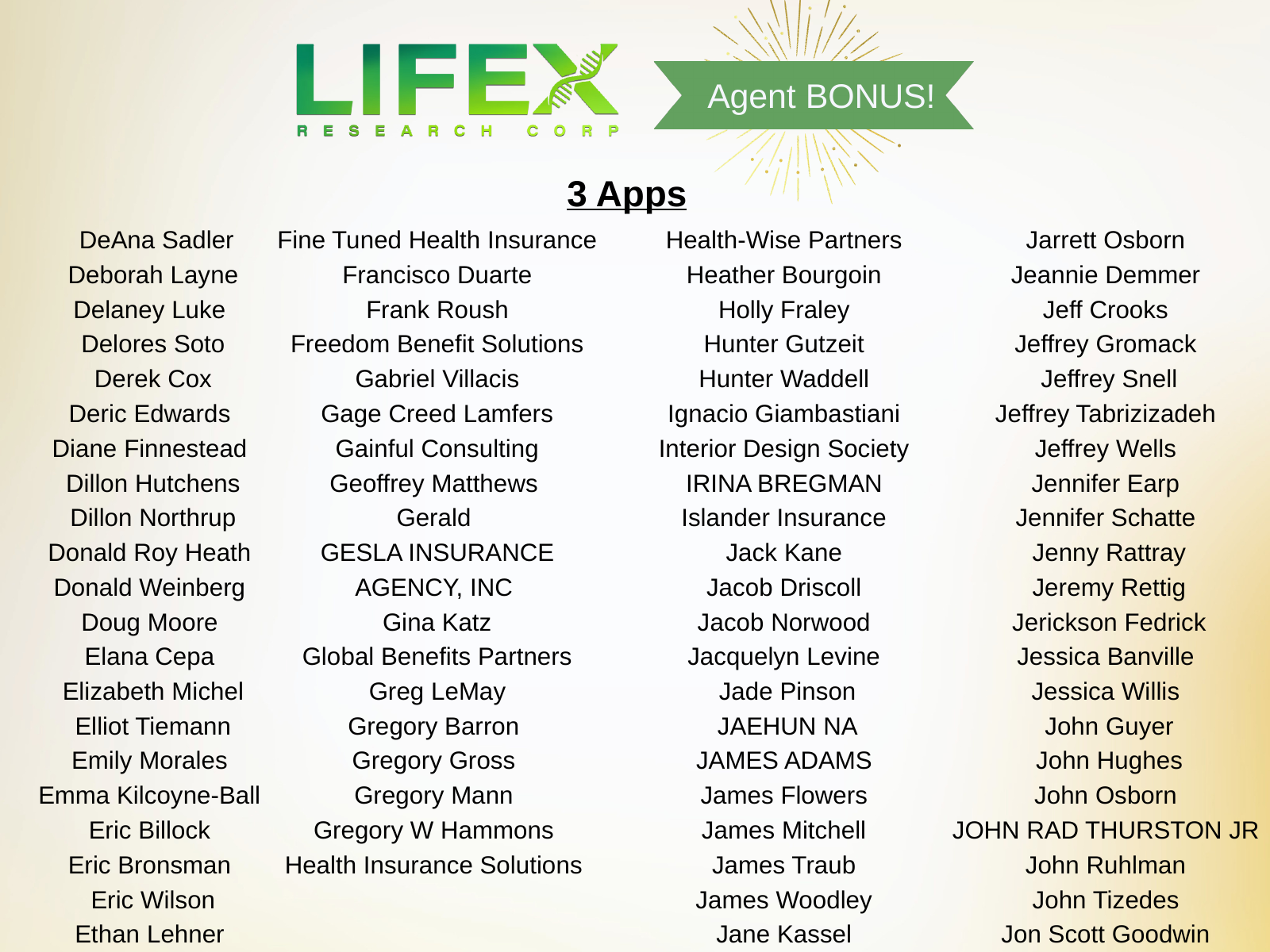

Agent BONUS!
3 Apps
 DeAna Sadler
Deborah Layne
Delaney Luke
Delores Soto
Derek Cox
Deric Edwards
Diane Finnestead
Dillon Hutchens
Dillon Northrup
Donald Roy Heath
Donald Weinberg
Doug Moore
Elana Cepa
Elizabeth Michel
Elliot Tiemann
Emily Morales
Emma Kilcoyne-Ball
Eric Billock
Eric Bronsman
Eric Wilson
Ethan Lehner
Fine Tuned Health Insurance
Francisco Duarte
Frank Roush
Freedom Benefit Solutions
Gabriel Villacis
Gage Creed Lamfers
Gainful Consulting
Geoffrey Matthews
Gerald
GESLA INSURANCE AGENCY, INC
Gina Katz
Global Benefits Partners
Greg LeMay
Gregory Barron
Gregory Gross
Gregory Mann
Gregory W Hammons
Health Insurance Solutions
Health-Wise Partners
Heather Bourgoin
Holly Fraley
Hunter Gutzeit
Hunter Waddell
Ignacio Giambastiani
Interior Design Society
IRINA BREGMAN
Islander Insurance
Jack Kane
Jacob Driscoll
Jacob Norwood
Jacquelyn Levine
Jade Pinson
JAEHUN NA
JAMES ADAMS
James Flowers
James Mitchell
James Traub
James Woodley
Jane Kassel
Jarrett Osborn
Jeannie Demmer
Jeff Crooks
Jeffrey Gromack
Jeffrey Snell
Jeffrey Tabrizizadeh
Jeffrey Wells
Jennifer Earp
Jennifer Schatte
Jenny Rattray
Jeremy Rettig
Jerickson Fedrick
Jessica Banville
Jessica Willis
John Guyer
John Hughes
John Osborn
JOHN RAD THURSTON JR
John Ruhlman
John Tizedes
Jon Scott Goodwin
Jona Baldwin
Jonathan Fink
Jonathan Holder
Jordan Bean
Jordan Magher
Jose Miguel Hurtado
Joseph Howell
Joseph Krivelow
Joseph Radesi
Joseph Valle (862469)
Joshua Holm (841601)
Joshua Kinser (847276)
Joshua Michael Allen (846219)
Joshua Ring (859293)
Joshua Stein  (856309)
Jovana Cadavid (861675)
JOY KINCAID (855671)
Justin Rubenstein (842600)
Karrisa Martino (862349)
Katherine Gilchrist (860825)
Kathrine Whitaker (841620)
Katrina Malia Price (844277)
Kattia Santamaria (855683)
Kavon Stevenson (841627)
Ke'Shun Mulik Johnson (855660)
Keith Patrick Worthing (870387)
Kelly Mattice (872060)
Ken LaFountain, LLC (855077)
Kenneth Salyer (846526)
KENNETH WRIGHT (842527)
Kevin Kincaid (844296)
Khuyen Katherine Nguyen (857747)
Kimberly Taylor (845590)
Kyle Constant (841622)
Kyle Darrel Santos (862405)
Lairah Vancil (842650)
Laura Williams (860105)
Lavera Williams (860591)
LEROY WILKERSON (845597)
Liam McLaughlin McLaughlin (855710)
Linda Buchmann  (847283)
Lindsey McCorkle (842621)
Lonnie Embry (860288)
Lora Snyder (858713)
Lori Rizzo (841277)
Loye Kimbro (841382)
Luke Martinez (861034)
Margaret Roeder (841592)
Mark Dimalanta (842514)
Mark Odabashian  (857723)
Martin Mankowski (842499)
Mary Ann Biro (858662)
Marybeth Biffl (842478)
Matthew Chapman (841310)
Matthew Platnico (857618)
MB Insurance LLC (855817)
Megan Dunn (847285)
Melissa Bailey (855799)
Micaela Heuglin (862942)
Michael Caussin (842639)
Michael Curry (859197)
Michael Hippler (856489)
Michael Kopek (841406)
Michael Macdonald (855823)
Michael McDonough (860569)
Michele Burkett (856662)
Michele Wilkinson (858315)
Michelle Blinco (842563)
Misti Isle Sutherland (862920)
Molly Garrison (844279)
Momin Insurance Group (856993)
NADIEZDA TITOVA (842590)
Nathan Kamo (859155)
Nathan Straessle (858689)
Neal Sereboff (857625)
Nicholas Stegmeyer (844295)
Nicole Zito (859991)
Oscar A Rocha Ortiz (858318)
Paola Rodriguez (858675)
Patrick Mauti (845619)
Paul Gonzalez (842562)
Paul Minichino (844318)
Paul Russo  (860139)
Paul Terrell (863090)
Peter Douglas (863265)
Peter Gelabert (842598)
Phillip Glidewell (842599)
Poindexterhealth (858482)
Quincy Daniels (863555)
Rachel Elsberry (841408)
Rebekah Farrington (844258)
Reynaldo Hamilton (856380)
Richard Myerscough (863760)
Rick Rickert (841299)
ROBERT OMID (859462)
Robert Pierce (861198)
Robert V. Kvietkus (866844)
Roman Stolcis (841380)
Ronald Francis (841359)
Russell Maddox (844303)
Ruth Neuenschwander (841377)
Sabrina Turner (858312)
Safe Haven Insurance Agency (865051)
Samantha Weigand (863077)
Samuel Crain (855121)
Sara Picard (866991)
Savannah Clark (862377)
Scott Brown (844322)
Scott May (859951)
Sean Mazzola (861303)
Sean Mills (857216)
Sebastian Diaz (858690)
Sebastian Esquivel (858299)
Senior Benefits Plus LLC (856568)
Shannon McElhaney (841403)
Shauna Brown (845250)
Shawn Gilmore (857180)
Shelley Grandidge (855667)
Shelley Phillips  (860356)
Sir McMillen (856208)
Southeast Insurance and Financial Group Inc (846511)
Stacie Howard (844311)
Stefan Savolle (847290)
Stefanie Fishman (841635)
Stephen Kushner (860349)
Sterrett Financial Group (845996)
Steven Angel (841640)
Steven Guilfoile (857602)
Steven Wilner (845273)
Susan Isenhour (858685)
Suzanne OConnor (841342)
Swan Insurance LLC (857213)
Tanya Boyd (859977)
Tayler Lea Busack (856310)
Teresa Scammell (844320)
The Health Agents (856162)
Thomas Buettner (847257)
Thomas Cardenas (842469)
Thomas Ferguson (845291)
Thomas Ryan (861249)
Tim Cleveland (861487)
Tim Cocchiola (841372)
Tim L Williams (858252)
Tim McCormick (841332)
Timothy Michael Ray (842491)
TODD OVALL (860737)
Top Tier Financial (845413)
Travis Walker (844273)
Trevor Sands (847277)
Trey Sayles (841388)
Trey Wilson (845257)
Trisha Macrum (855699)
Tryten Williams (857045)
Tucker Vincent (847037)
TYLER JACKSON (842577)
US Protector Group LLC (859598)
USA Benefits Group (869674)
Valarie Stevens (845294)
Vanessa Kay Newman (858931)
Wesley Barker (841595)
William Patterson  (861860)
William Pauley (841325)
William Robert O'Brien (861315)
william scott stevenson (867446)
Wolfpack Financial Inc. (858983)
Zachary Dollhausen (845617)
Zachary Michael Jervis (863031)
Jarrett Osborn
Jeannie Demmer
Jeff Crooks
Jeffrey Gromack
Jeffrey Snell
Jeffrey Tabrizizadeh
Jeffrey Wells
Jennifer Earp
Jennifer Schatte
Jenny Rattray
Jeremy Rettig
Jerickson Fedrick
Jessica Banville
Jessica Willis
John Guyer
John Hughes
John Osborn
JOHN RAD THURSTON JR
John Ruhlman
John Tizedes
Jon Scott Goodwin
Jona Baldwin
Jonathan Fink
Jonathan Holder
Jordan Bean
Jordan Magher
Jose Miguel Hurtado
Joseph Howell
Joseph Krivelow
Joseph Radesi
Joseph Valle (862469)
Joshua Holm (841601)
Joshua Kinser (847276)
Joshua Michael Allen (846219)
Joshua Ring (859293)
Joshua Stein  (856309)
Jovana Cadavid (861675)
JOY KINCAID (855671)
Justin Rubenstein (842600)
Karrisa Martino (862349)
Katherine Gilchrist (860825)
Kathrine Whitaker (841620)
Katrina Malia Price (844277)
Kattia Santamaria (855683)
Kavon Stevenson (841627)
Ke'Shun Mulik Johnson (855660)
Keith Patrick Worthing (870387)
Kelly Mattice (872060)
Ken LaFountain, LLC (855077)
Kenneth Salyer (846526)
KENNETH WRIGHT (842527)
Kevin Kincaid (844296)
Khuyen Katherine Nguyen (857747)
Kimberly Taylor (845590)
Kyle Constant (841622)
Kyle Darrel Santos (862405)
Lairah Vancil (842650)
Laura Williams (860105)
Lavera Williams (860591)
LEROY WILKERSON (845597)
Liam McLaughlin McLaughlin (855710)
Linda Buchmann  (847283)
Lindsey McCorkle (842621)
Lonnie Embry (860288)
Lora Snyder (858713)
Lori Rizzo (841277)
Loye Kimbro (841382)
Luke Martinez (861034)
Margaret Roeder (841592)
Mark Dimalanta (842514)
Mark Odabashian  (857723)
Martin Mankowski (842499)
Mary Ann Biro (858662)
Marybeth Biffl (842478)
Matthew Chapman (841310)
Matthew Platnico (857618)
MB Insurance LLC (855817)
Megan Dunn (847285)
Melissa Bailey (855799)
Micaela Heuglin (862942)
Michael Caussin (842639)
Michael Curry (859197)
Michael Hippler (856489)
Michael Kopek (841406)
Michael Macdonald (855823)
Michael McDonough (860569)
Michele Burkett (856662)
Michele Wilkinson (858315)
Michelle Blinco (842563)
Misti Isle Sutherland (862920)
Molly Garrison (844279)
Momin Insurance Group (856993)
NADIEZDA TITOVA (842590)
Nathan Kamo (859155)
Nathan Straessle (858689)
Neal Sereboff (857625)
Nicholas Stegmeyer (844295)
Nicole Zito (859991)
Oscar A Rocha Ortiz (858318)
Paola Rodriguez (858675)
Patrick Mauti (845619)
Paul Gonzalez (842562)
Paul Minichino (844318)
Paul Russo  (860139)
Paul Terrell (863090)
Peter Douglas (863265)
Peter Gelabert (842598)
Phillip Glidewell (842599)
Poindexterhealth (858482)
Quincy Daniels (863555)
Rachel Elsberry (841408)
Rebekah Farrington (844258)
Reynaldo Hamilton (856380)
Richard Myerscough (863760)
Rick Rickert (841299)
ROBERT OMID (859462)
Robert Pierce (861198)
Robert V. Kvietkus (866844)
Roman Stolcis (841380)
Ronald Francis (841359)
Russell Maddox (844303)
Ruth Neuenschwander (841377)
Sabrina Turner (858312)
Safe Haven Insurance Agency (865051)
Samantha Weigand (863077)
Samuel Crain (855121)
Sara Picard (866991)
Savannah Clark (862377)
Scott Brown (844322)
Scott May (859951)
Sean Mazzola (861303)
Sean Mills (857216)
Sebastian Diaz (858690)
Sebastian Esquivel (858299)
Senior Benefits Plus LLC (856568)
Shannon McElhaney (841403)
Shauna Brown (845250)
Shawn Gilmore (857180)
Shelley Grandidge (855667)
Shelley Phillips  (860356)
Sir McMillen (856208)
Southeast Insurance and Financial Group Inc (846511)
Stacie Howard (844311)
Stefan Savolle (847290)
Stefanie Fishman (841635)
Stephen Kushner (860349)
Sterrett Financial Group (845996)
Steven Angel (841640)
Steven Guilfoile (857602)
Steven Wilner (845273)
Susan Isenhour (858685)
Suzanne OConnor (841342)
Swan Insurance LLC (857213)
Tanya Boyd (859977)
Tayler Lea Busack (856310)
Teresa Scammell (844320)
The Health Agents (856162)
Thomas Buettner (847257)
Thomas Cardenas (842469)
Thomas Ferguson (845291)
Thomas Ryan (861249)
Tim Cleveland (861487)
Tim Cocchiola (841372)
Tim L Williams (858252)
Tim McCormick (841332)
Timothy Michael Ray (842491)
TODD OVALL (860737)
Top Tier Financial (845413)
Travis Walker (844273)
Trevor Sands (847277)
Trey Sayles (841388)
Trey Wilson (845257)
Trisha Macrum (855699)
Tryten Williams (857045)
Tucker Vincent (847037)
TYLER JACKSON (842577)
US Protector Group LLC (859598)
USA Benefits Group (869674)
Valarie Stevens (845294)
Vanessa Kay Newman (858931)
Wesley Barker (841595)
William Patterson  (861860)
William Pauley (841325)
William Robert O'Brien (861315)
william scott stevenson (867446)
Wolfpack Financial Inc. (858983)
Zachary Dollhausen (845617)
Zachary Michael Jervis (863031)